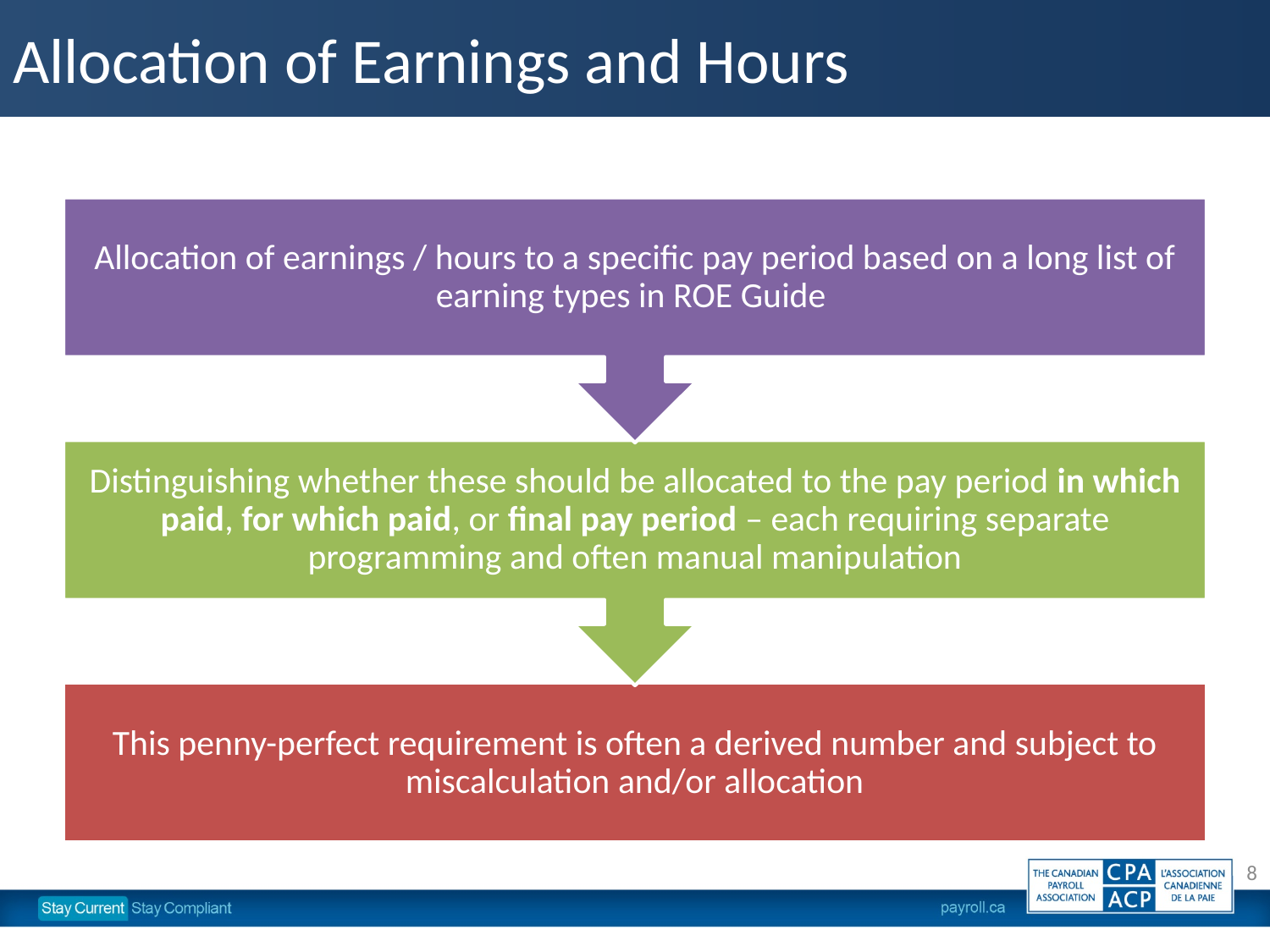

# Allocation of Earnings and Hours
This penny-perfect requirement is often a derived number and subject to miscalculation and/or allocation
Distinguishing whether these should be allocated to the pay period in which paid, for which paid, or final pay period – each requiring separate programming and often manual manipulation
Allocation of earnings / hours to a specific pay period based on a long list of earning types in ROE Guide
8